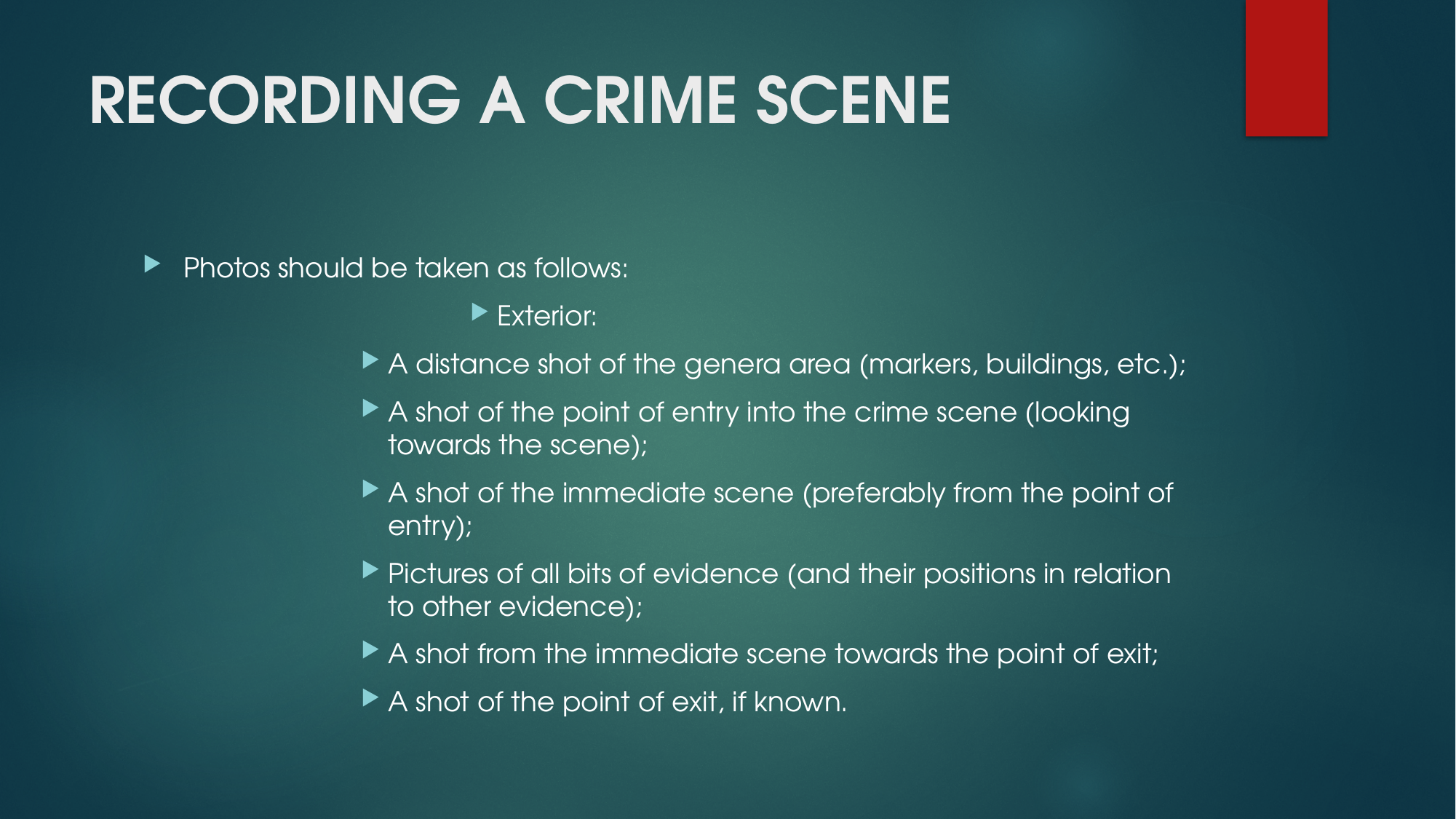

# RECORDING A CRIME SCENE
Photos should be taken as follows:
Exterior:
A distance shot of the genera area (markers, buildings, etc.);
A shot of the point of entry into the crime scene (looking towards the scene);
A shot of the immediate scene (preferably from the point of entry);
Pictures of all bits of evidence (and their positions in relation to other evidence);
A shot from the immediate scene towards the point of exit;
A shot of the point of exit, if known.